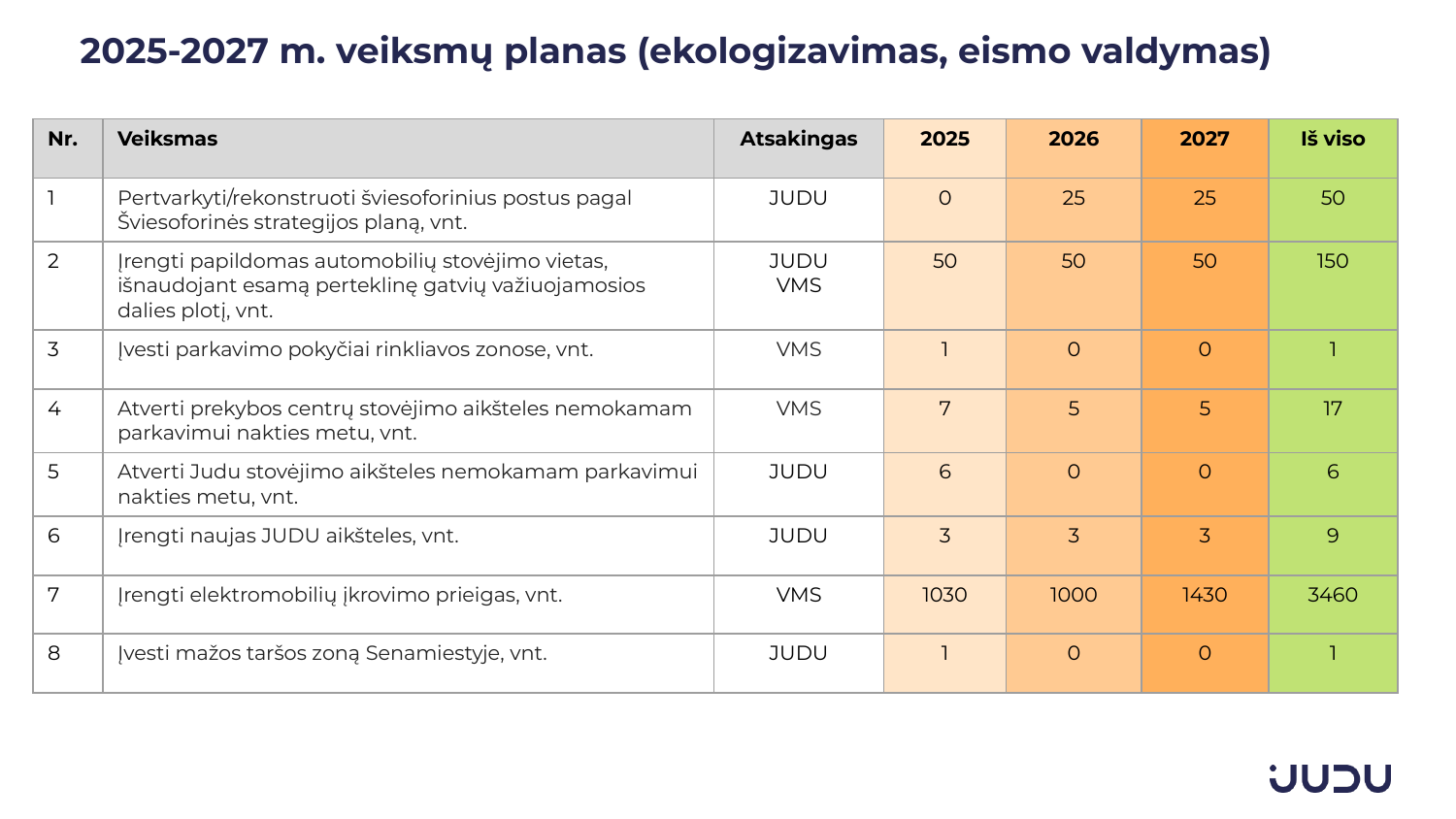

2025-2027 m. veiksmų planas (ekologizavimas, eismo valdymas)
| Nr. | Veiksmas | Atsakingas | 2025 | 2026 | 2027 | Iš viso |
| --- | --- | --- | --- | --- | --- | --- |
| 1 | Pertvarkyti/rekonstruoti šviesoforinius postus pagal Šviesoforinės strategijos planą, vnt. | JUDU | 0 | 25 | 25 | 50 |
| 2 | Įrengti papildomas automobilių stovėjimo vietas, išnaudojant esamą perteklinę gatvių važiuojamosios dalies plotį, vnt. | JUDU VMS | 50 | 50 | 50 | 150 |
| 3 | Įvesti parkavimo pokyčiai rinkliavos zonose, vnt. | VMS | 1 | 0 | 0 | 1 |
| 4 | Atverti prekybos centrų stovėjimo aikšteles nemokamam parkavimui nakties metu, vnt. | VMS | 7 | 5 | 5 | 17 |
| 5 | Atverti Judu stovėjimo aikšteles nemokamam parkavimui nakties metu, vnt. | JUDU | 6 | 0 | 0 | 6 |
| 6 | Įrengti naujas JUDU aikšteles, vnt. | JUDU | 3 | 3 | 3 | 9 |
| 7 | Įrengti elektromobilių įkrovimo prieigas, vnt. | VMS | 1030 | 1000 | 1430 | 3460 |
| 8 | Įvesti mažos taršos zoną Senamiestyje, vnt. | JUDU | 1 | 0 | 0 | 1 |